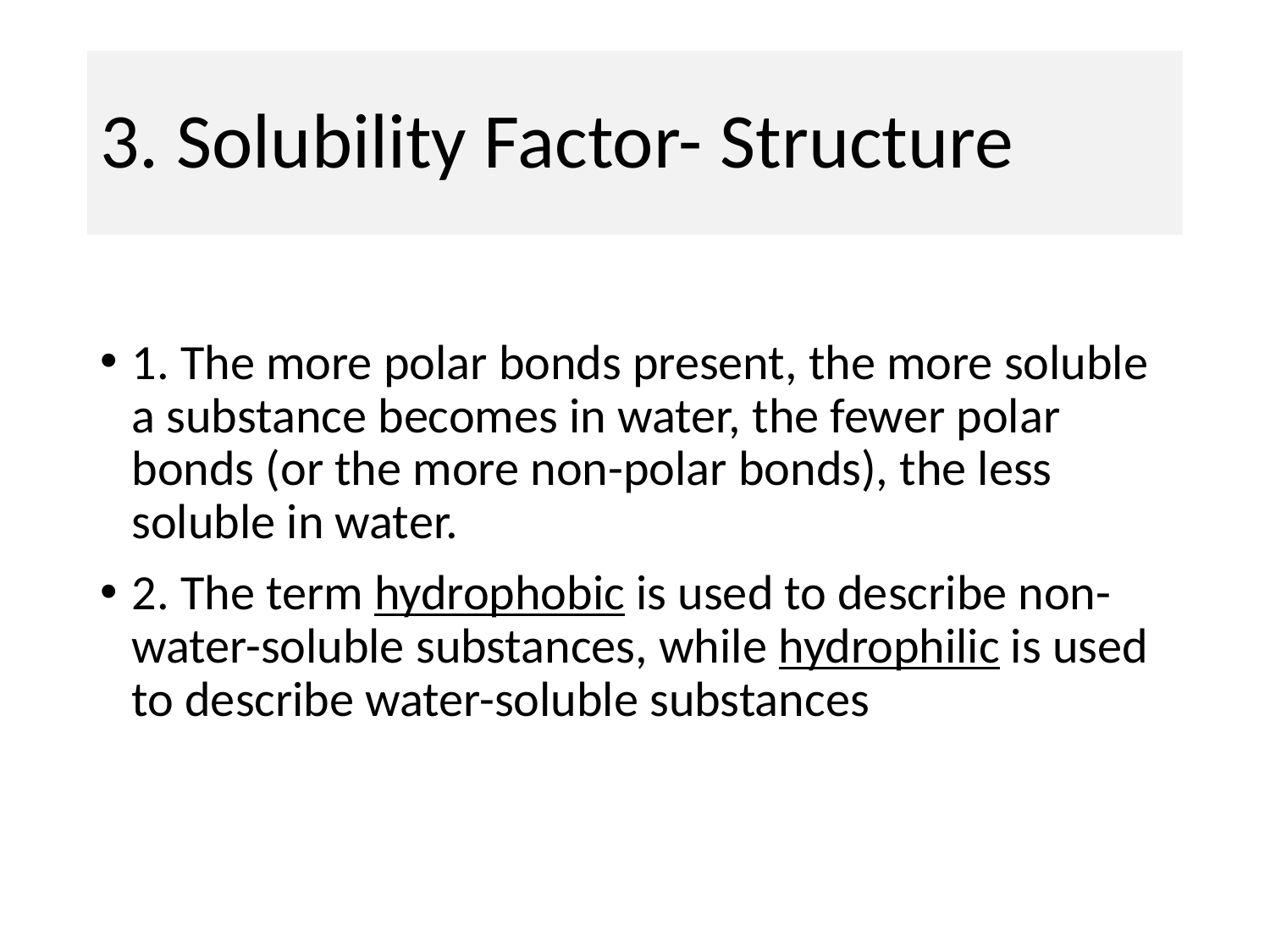

# 3. Solubility Factor- Structure

1. The more polar bonds present, the more soluble a substance becomes in water, the fewer polar bonds (or the more non-polar bonds), the less soluble in water.
2. The term hydrophobic is used to describe non-water-soluble substances, while hydrophilic is used to describe water-soluble substances